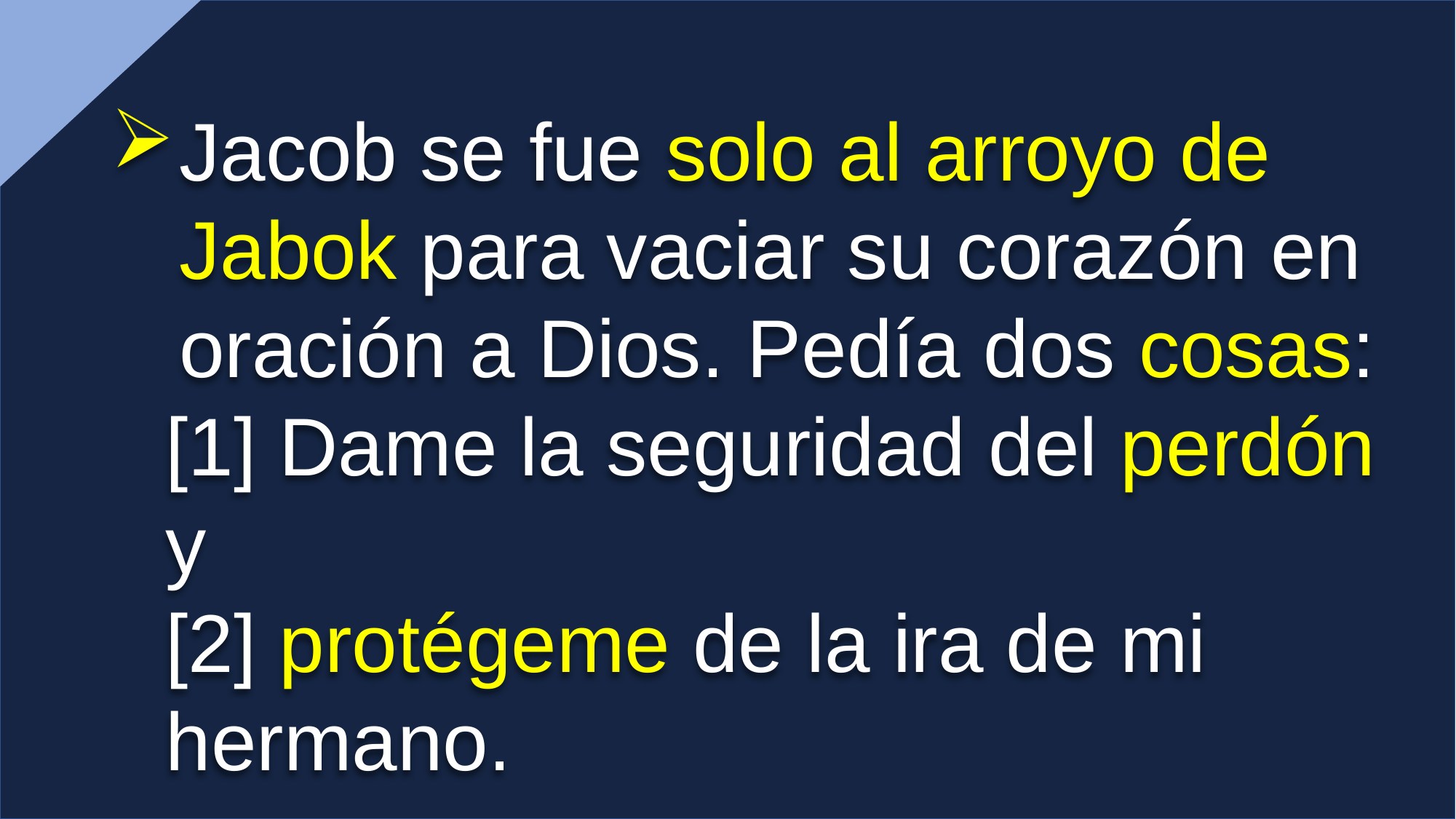

Jacob se fue solo al arroyo de Jabok para vaciar su corazón en oración a Dios. Pedía dos cosas:
[1] Dame la seguridad del perdón y
[2] protégeme de la ira de mi hermano.